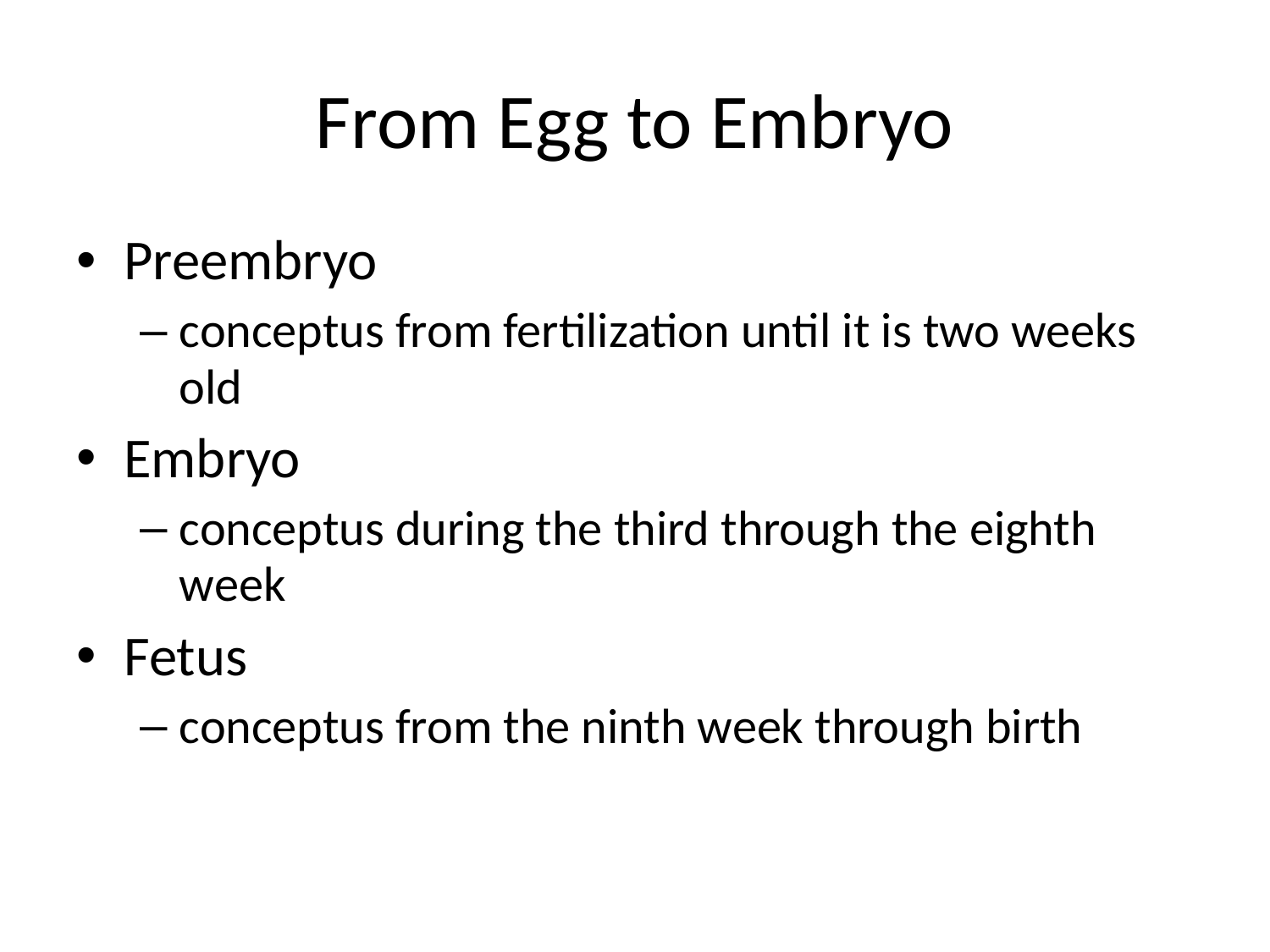

# From Egg to Embryo
Preembryo
conceptus from fertilization until it is two weeks old
Embryo
conceptus during the third through the eighth week
Fetus
conceptus from the ninth week through birth